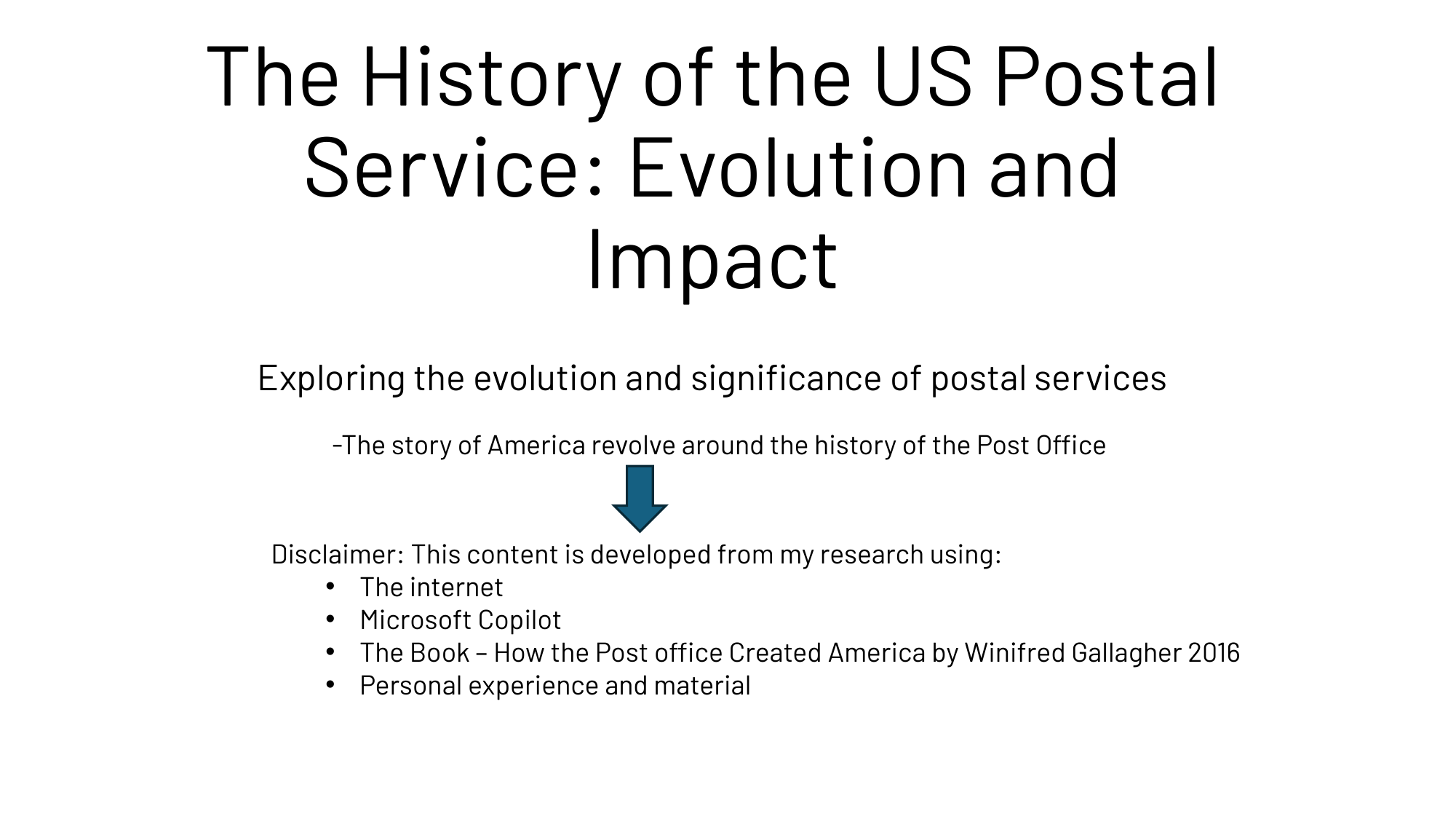

# The History of the US Postal Service: Evolution and Impact
Exploring the evolution and significance of postal services
-The story of America revolve around the history of the Post Office

Disclaimer: This content is developed from my research using:
The internet
Microsoft Copilot
The Book – How the Post office Created America by Winifred Gallagher 2016
Personal experience and material